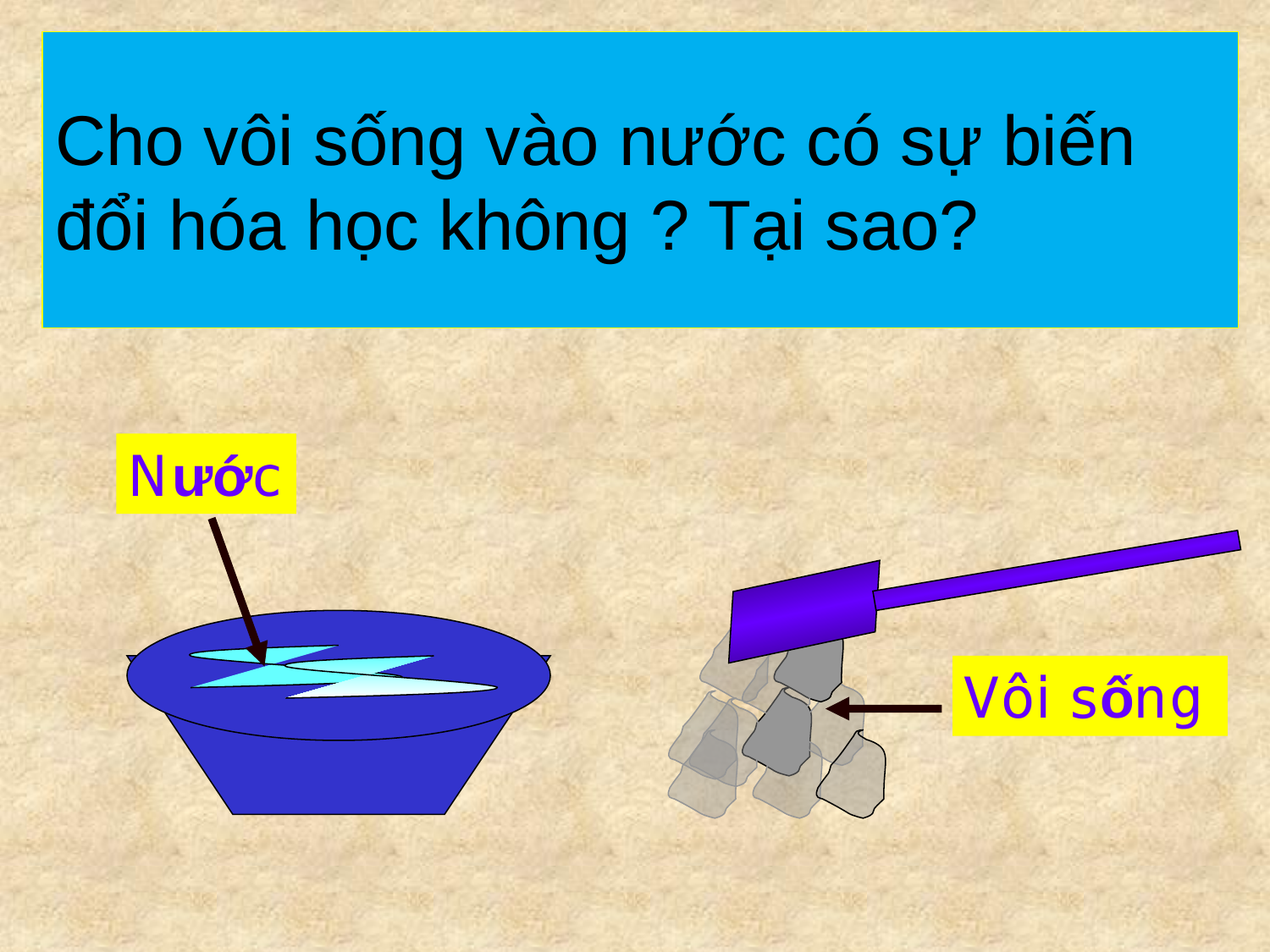

# Cho vôi sống vào nước có sự biến đổi hóa học không ? Tại sao?
Nước

Vôi sống